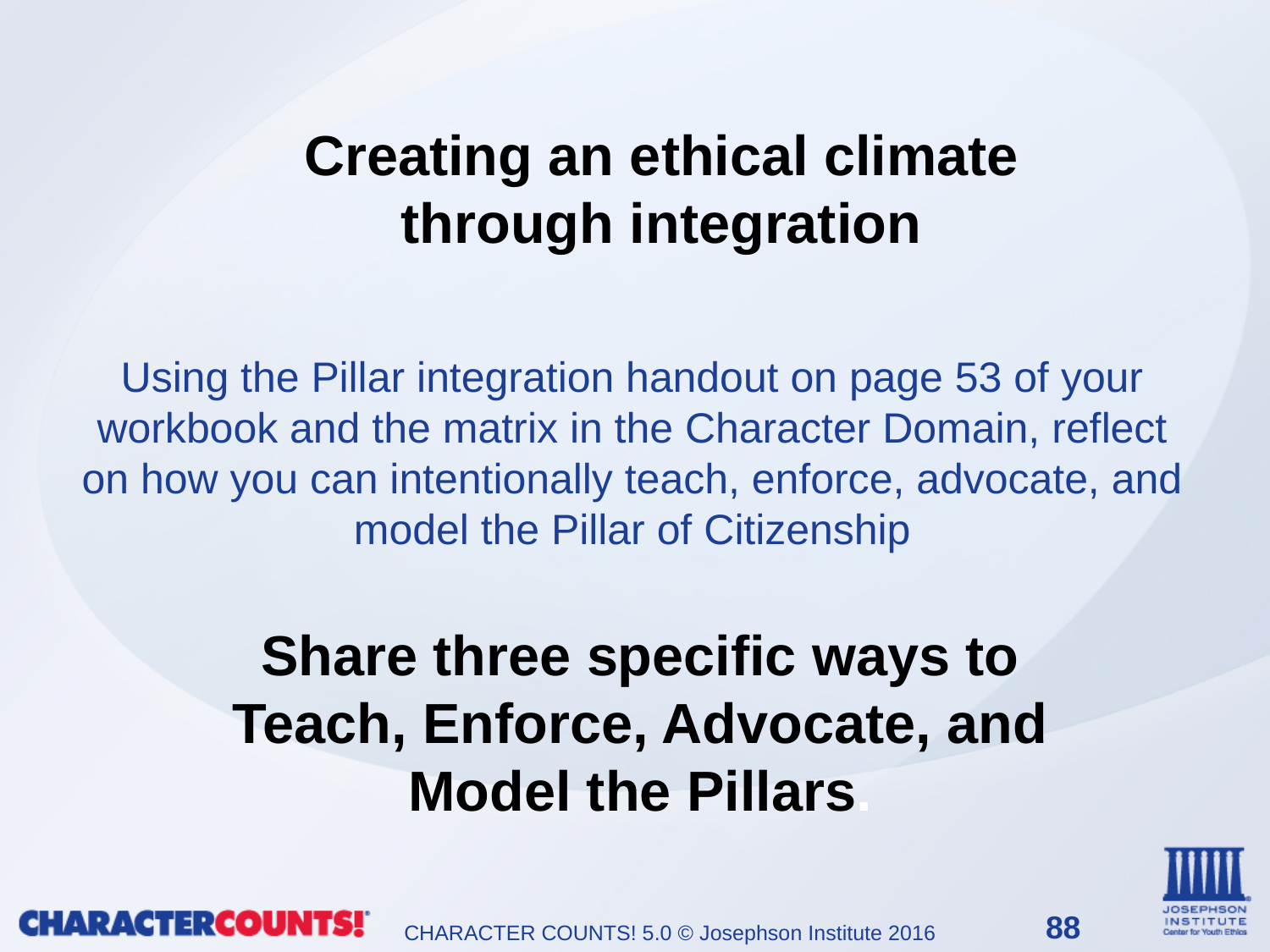

Creating an ethical climate through integration

# Using the Pillar integration handout on page 53 of your workbook and the matrix in the Character Domain, reflect on how you can intentionally teach, enforce, advocate, and model the Pillar of Citizenship
Share three specific ways to Teach, Enforce, Advocate, and Model the Pillars.